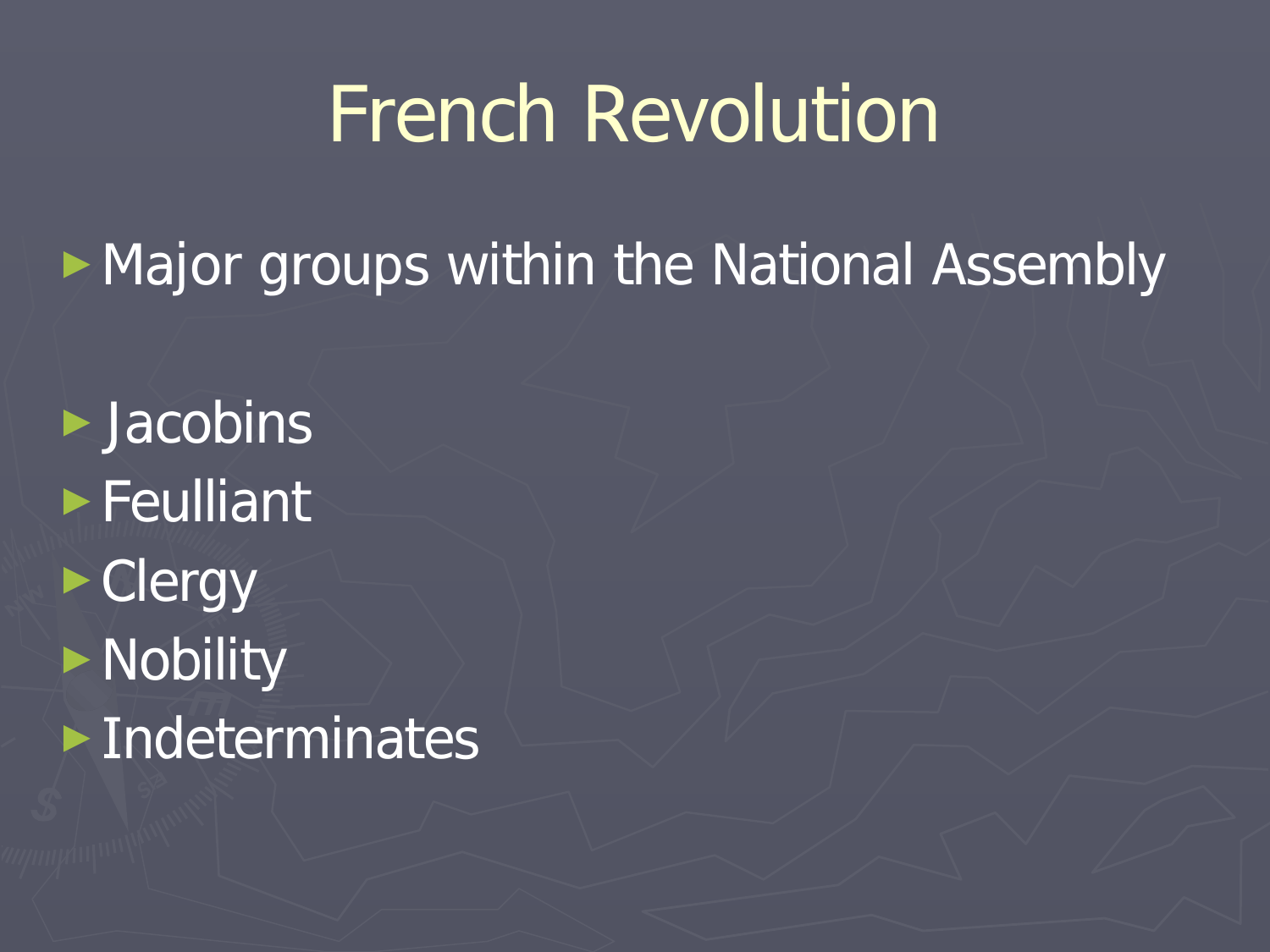

# French Revolution
Major groups within the National Assembly

Jacobins
Feulliant
Clergy
Nobility
Indeterminates